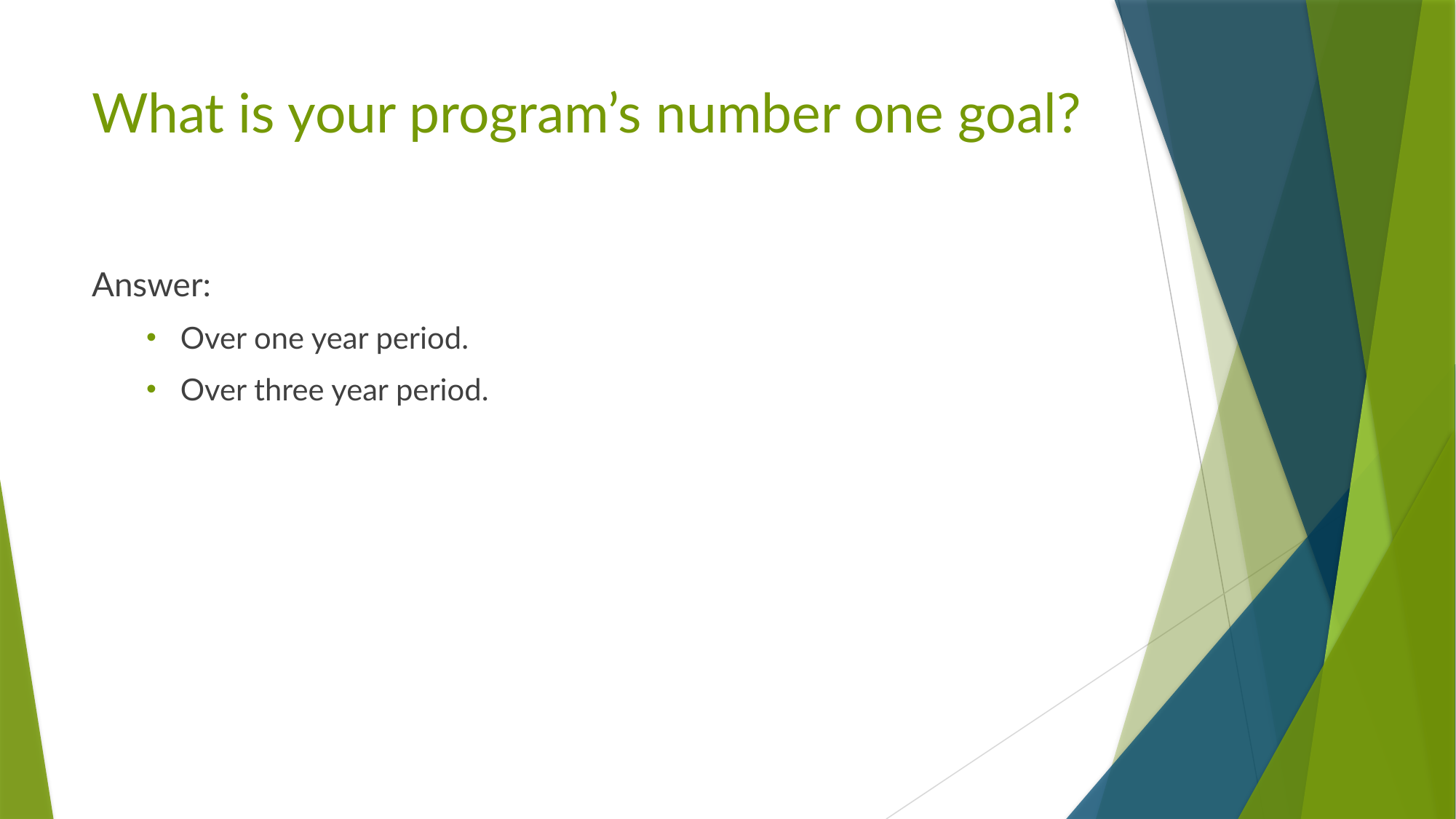

# What is your program’s number one goal?
Answer:
Over one year period.
Over three year period.